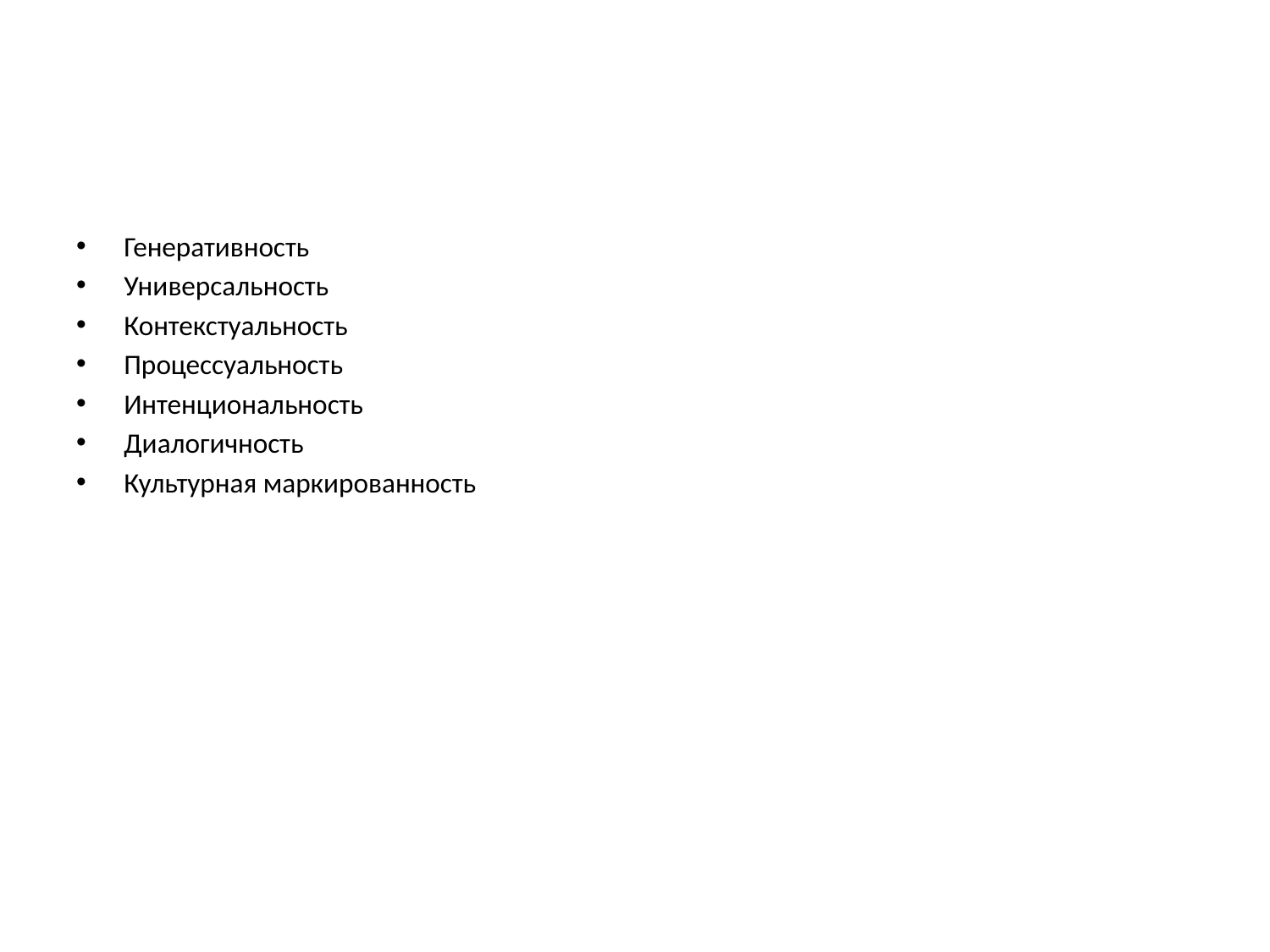

#
Генеративность
Универсальность
Контекстуальность
Процессуальность
Интенциональность
Диалогичность
Культурная маркированность